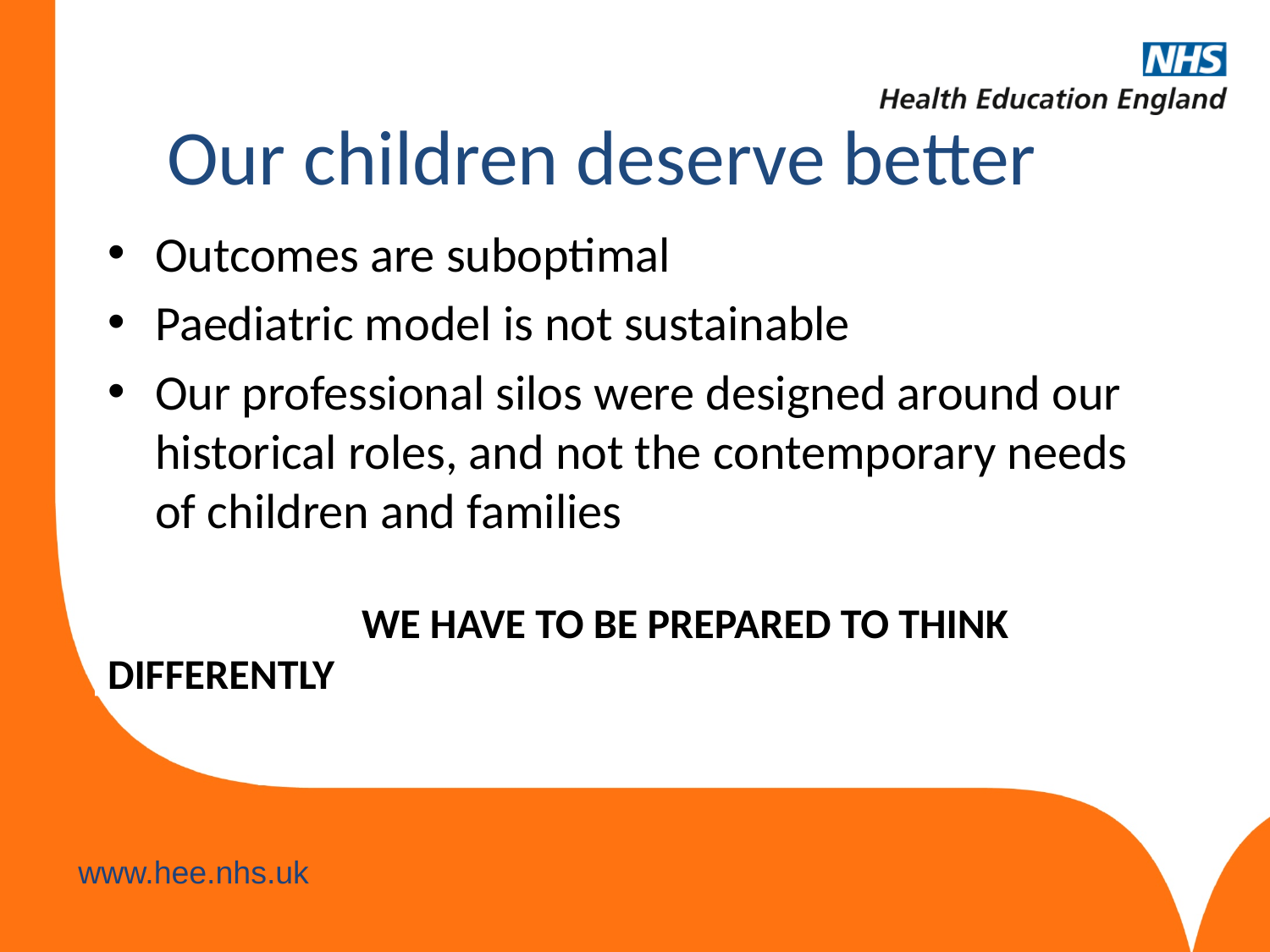

# Our children deserve better
Outcomes are suboptimal
Paediatric model is not sustainable
Our professional silos were designed around our historical roles, and not the contemporary needs of children and families

		WE HAVE TO BE PREPARED TO THINK DIFFERENTLY